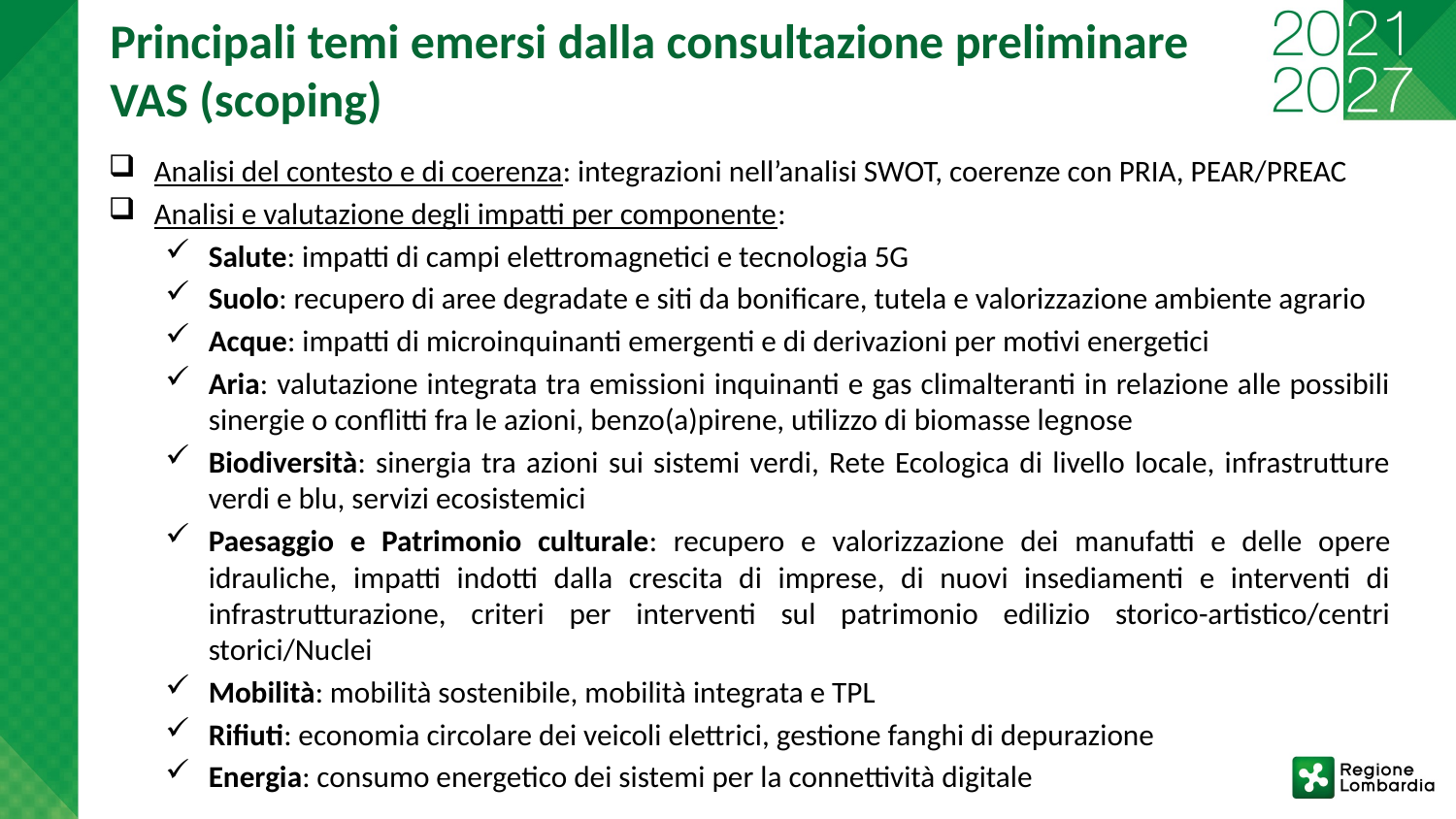

Principali temi emersi dalla consultazione preliminare VAS (scoping)
Analisi del contesto e di coerenza: integrazioni nell’analisi SWOT, coerenze con PRIA, PEAR/PREAC
Analisi e valutazione degli impatti per componente:
Salute: impatti di campi elettromagnetici e tecnologia 5G
Suolo: recupero di aree degradate e siti da bonificare, tutela e valorizzazione ambiente agrario
Acque: impatti di microinquinanti emergenti e di derivazioni per motivi energetici
Aria: valutazione integrata tra emissioni inquinanti e gas climalteranti in relazione alle possibili sinergie o conflitti fra le azioni, benzo(a)pirene, utilizzo di biomasse legnose
Biodiversità: sinergia tra azioni sui sistemi verdi, Rete Ecologica di livello locale, infrastrutture verdi e blu, servizi ecosistemici
Paesaggio e Patrimonio culturale: recupero e valorizzazione dei manufatti e delle opere idrauliche, impatti indotti dalla crescita di imprese, di nuovi insediamenti e interventi di infrastrutturazione, criteri per interventi sul patrimonio edilizio storico-artistico/centri storici/Nuclei
Mobilità: mobilità sostenibile, mobilità integrata e TPL
Rifiuti: economia circolare dei veicoli elettrici, gestione fanghi di depurazione
Energia: consumo energetico dei sistemi per la connettività digitale